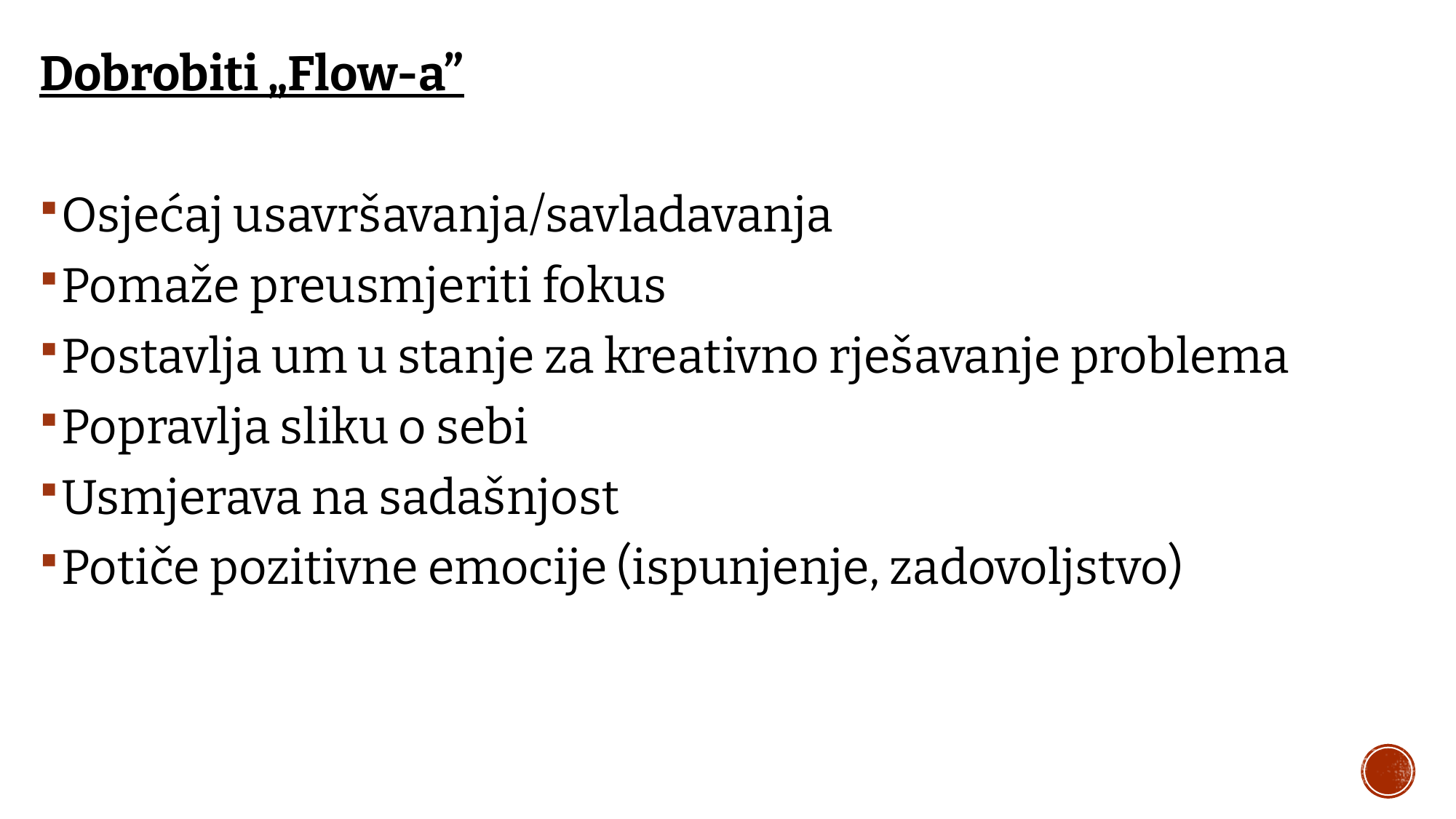

Dobrobiti „Flow-a”

Osjećaj usavršavanja/savladavanja
Pomaže preusmjeriti fokus
Postavlja um u stanje za kreativno rješavanje problema
Popravlja sliku o sebi
Usmjerava na sadašnjost
Potiče pozitivne emocije (ispunjenje, zadovoljstvo)